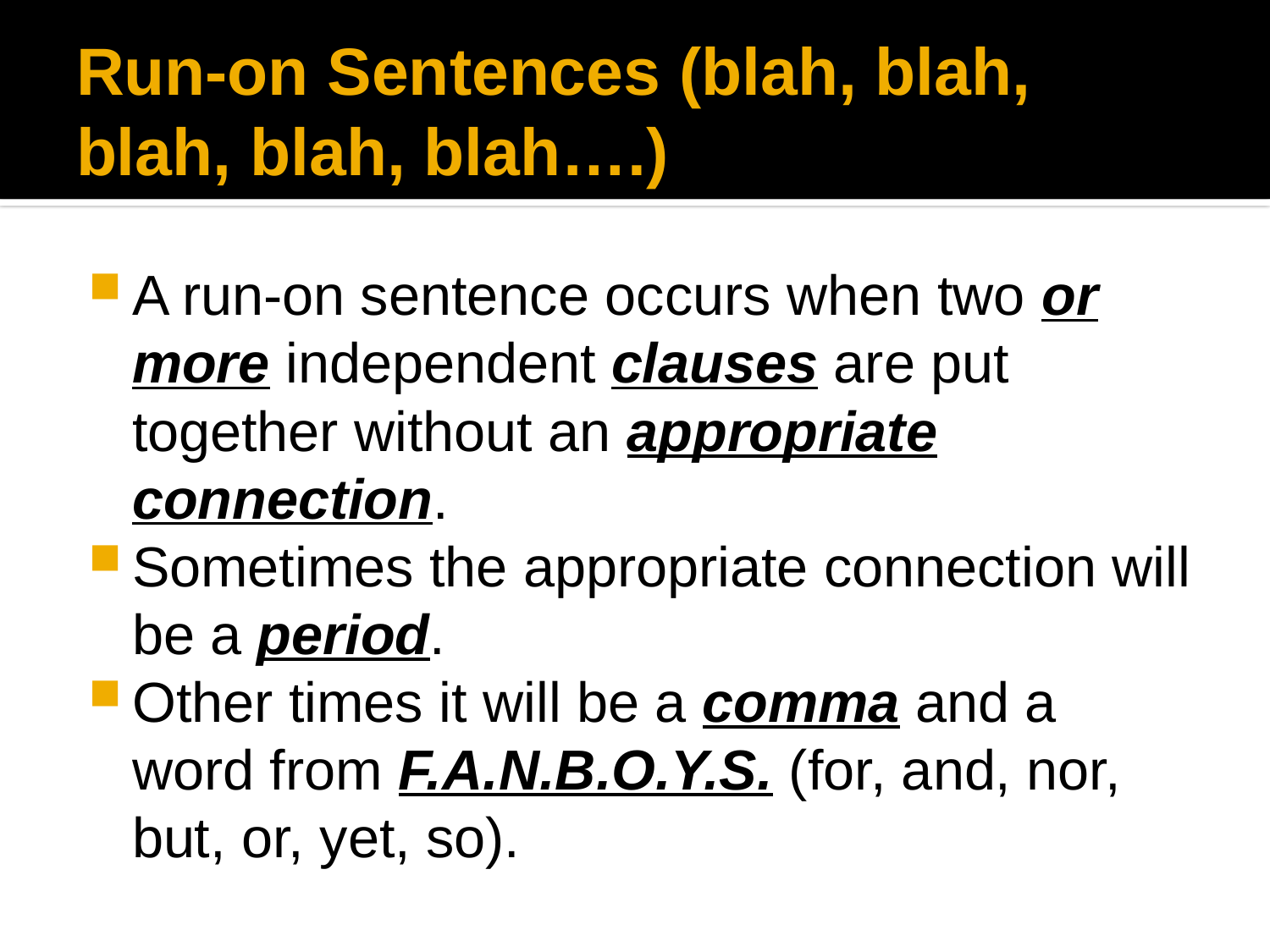

# Run-on Sentences (blah, blah, blah, blah, blah….)
A run-on sentence occurs when two or more independent clauses are put together without an appropriate connection.
Sometimes the appropriate connection will be a period.
Other times it will be a comma and a word from F.A.N.B.O.Y.S. (for, and, nor, but, or, yet, so).